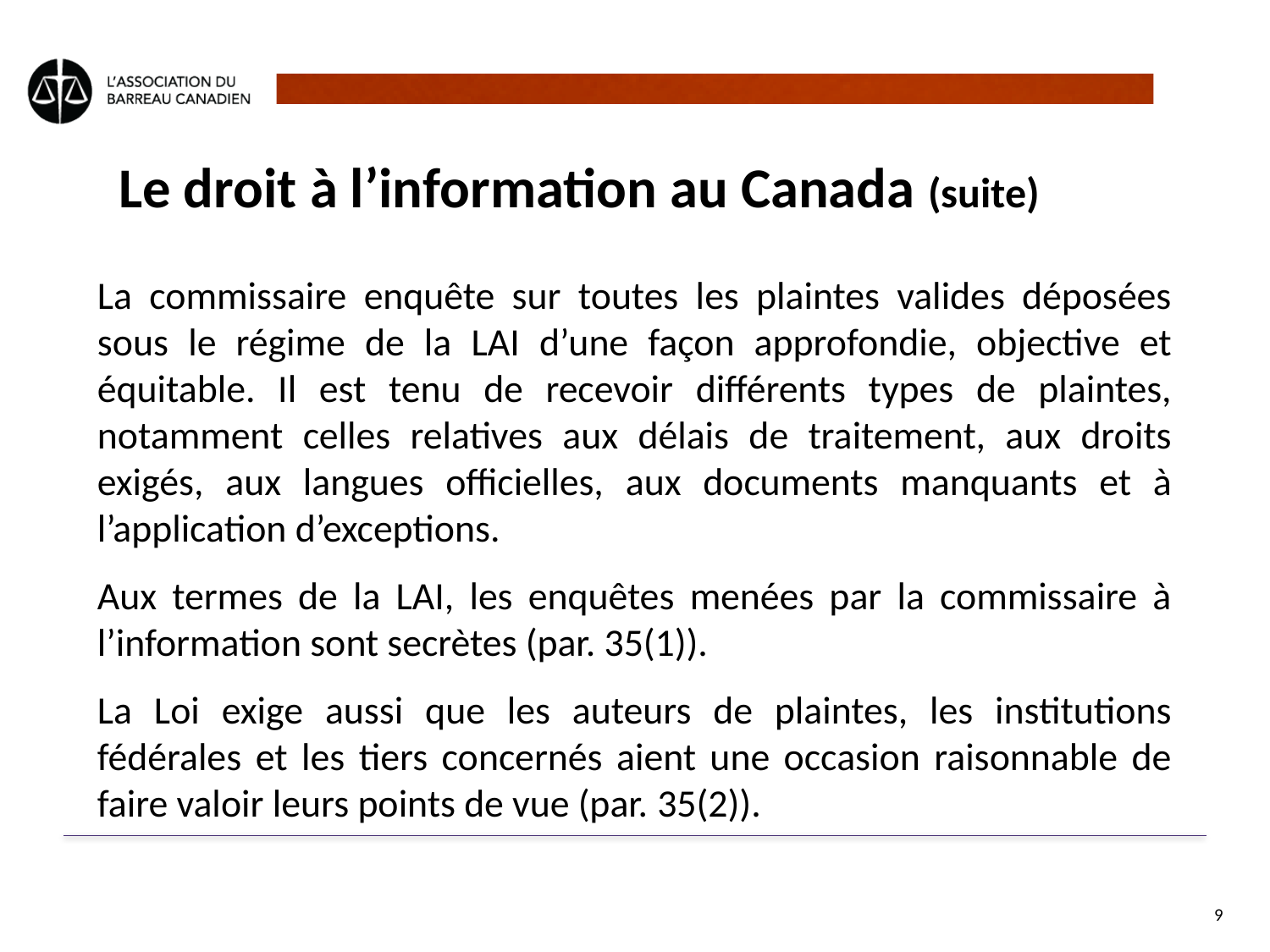

# Le droit à l’information au Canada (suite)
La commissaire enquête sur toutes les plaintes valides déposées sous le régime de la LAI d’une façon approfondie, objective et équitable. Il est tenu de recevoir différents types de plaintes, notamment celles relatives aux délais de traitement, aux droits exigés, aux langues officielles, aux documents manquants et à l’application d’exceptions.
Aux termes de la LAI, les enquêtes menées par la commissaire à l’information sont secrètes (par. 35(1)).
La Loi exige aussi que les auteurs de plaintes, les institutions fédérales et les tiers concernés aient une occasion raisonnable de faire valoir leurs points de vue (par. 35(2)).

9